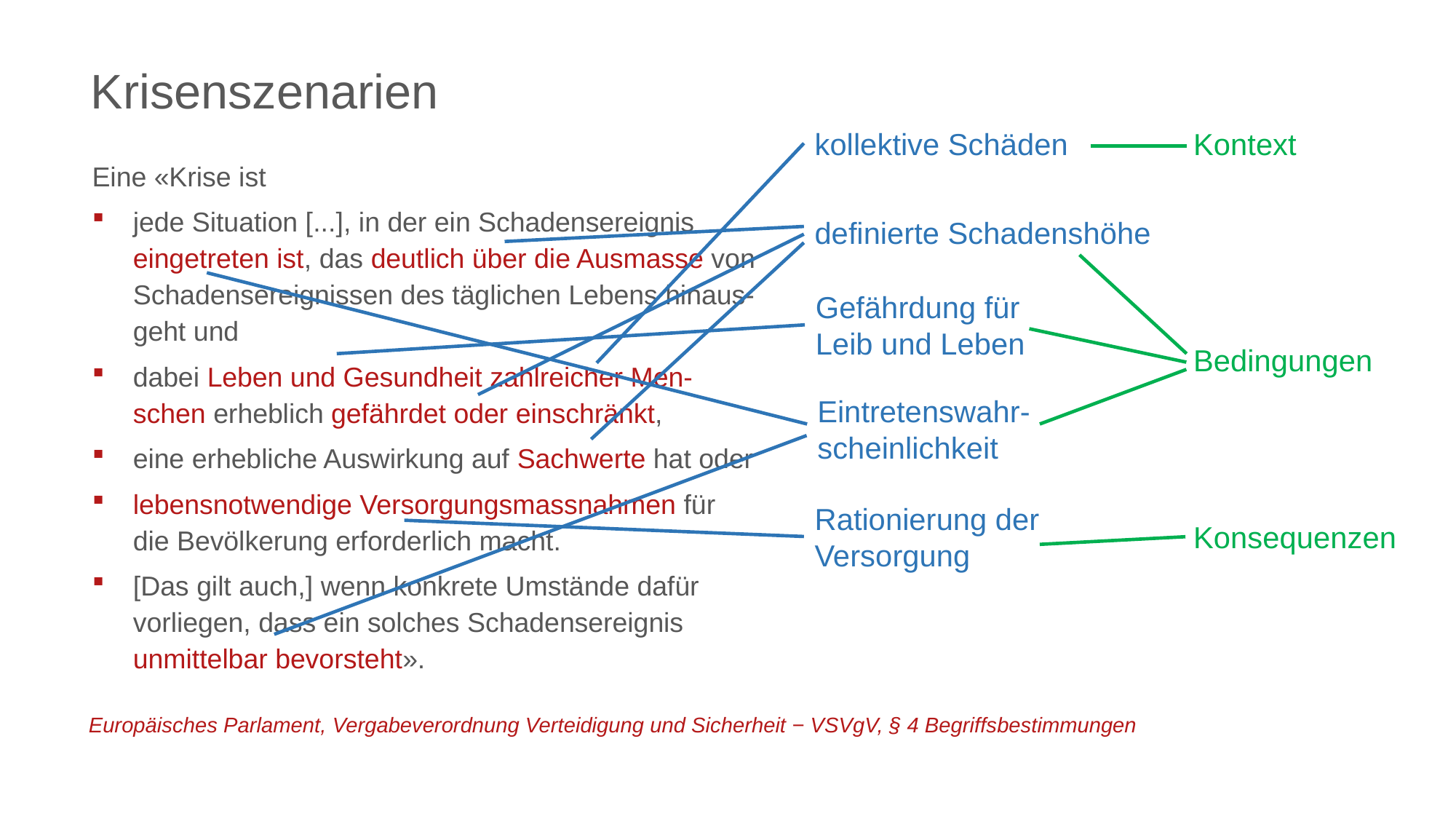

Krisenszenarien
kollektive Schäden
Kontext
Bedingungen
Konsequenzen
definierte Schadenshöhe
Gefährdung für Leib und Leben
Eintretenswahr-scheinlichkeit
Rationierung der
Versorgung
Eine «Krise ist
jede Situation [...], in der ein Schadensereignis eingetreten ist, das deutlich über die Ausmasse von Schadensereignissen des täglichen Lebens hinaus-geht und
dabei Leben und Gesundheit zahlreicher Men-schen erheblich gefährdet oder einschränkt,
eine erhebliche Auswirkung auf Sachwerte hat oder
lebensnotwendige Versorgungsmassnahmen für die Bevölkerung erforderlich macht.
[Das gilt auch,] wenn konkrete Umstände dafür vorliegen, dass ein solches Schadensereignis unmittelbar bevorsteht».
Europäisches Parlament, Vergabeverordnung Verteidigung und Sicherheit − VSVgV, § 4 Begriffsbestimmungen
2